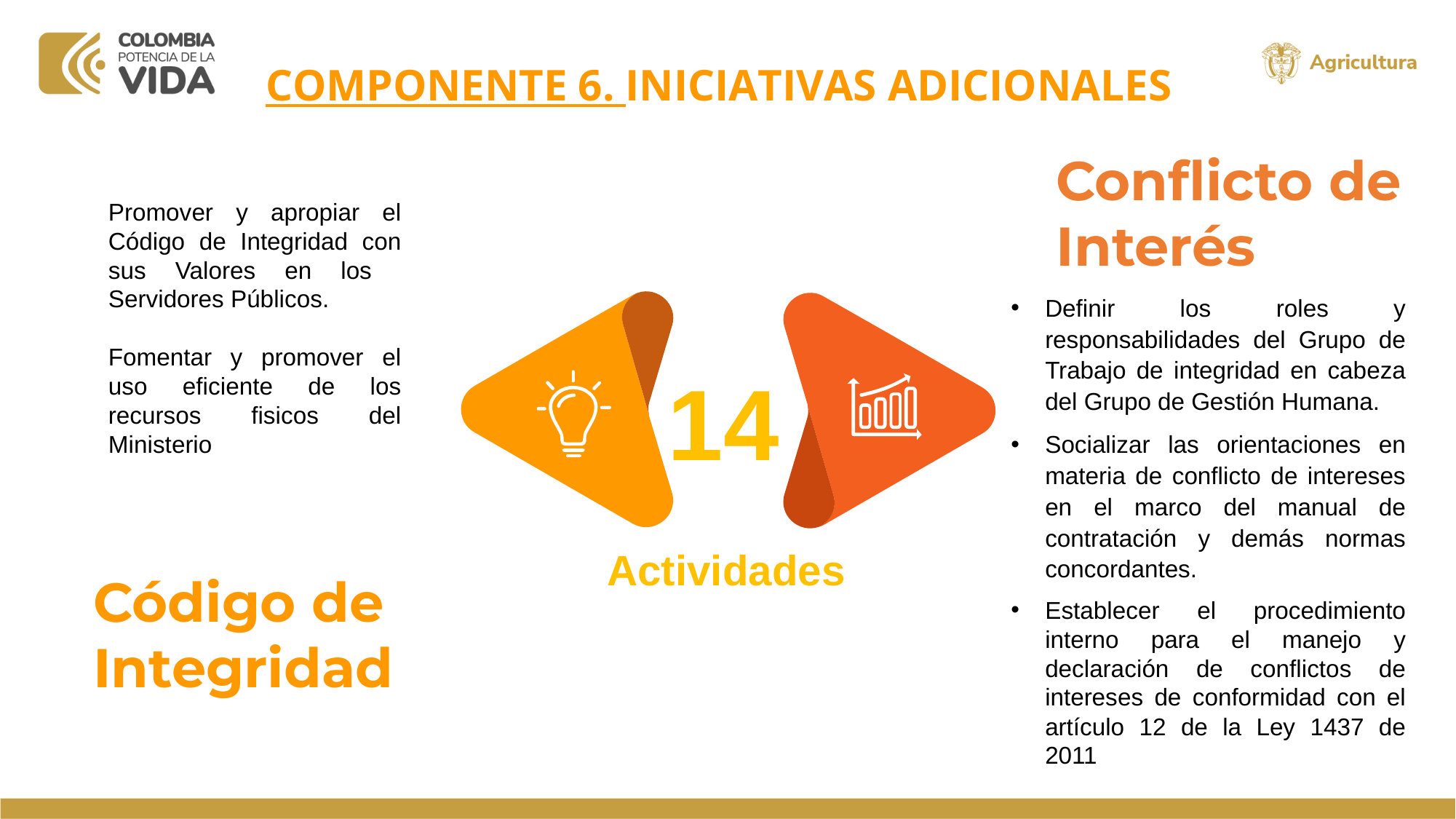

COMPONENTE 6. INICIATIVAS ADICIONALES

Conflicto de Interés
Promover y apropiar el Código de Integridad con sus Valores en los  Servidores Públicos.

Fomentar y promover el uso eficiente de los recursos fisicos del Ministerio

Definir los roles y responsabilidades del Grupo de Trabajo de integridad en cabeza del Grupo de Gestión Humana.
Socializar las orientaciones en materia de conflicto de intereses en el marco del manual de contratación y demás normas concordantes.
Establecer el procedimiento interno para el manejo y declaración de conflictos de intereses de conformidad con el artículo 12 de la Ley 1437 de 2011

14

Actividades
Código de Integridad